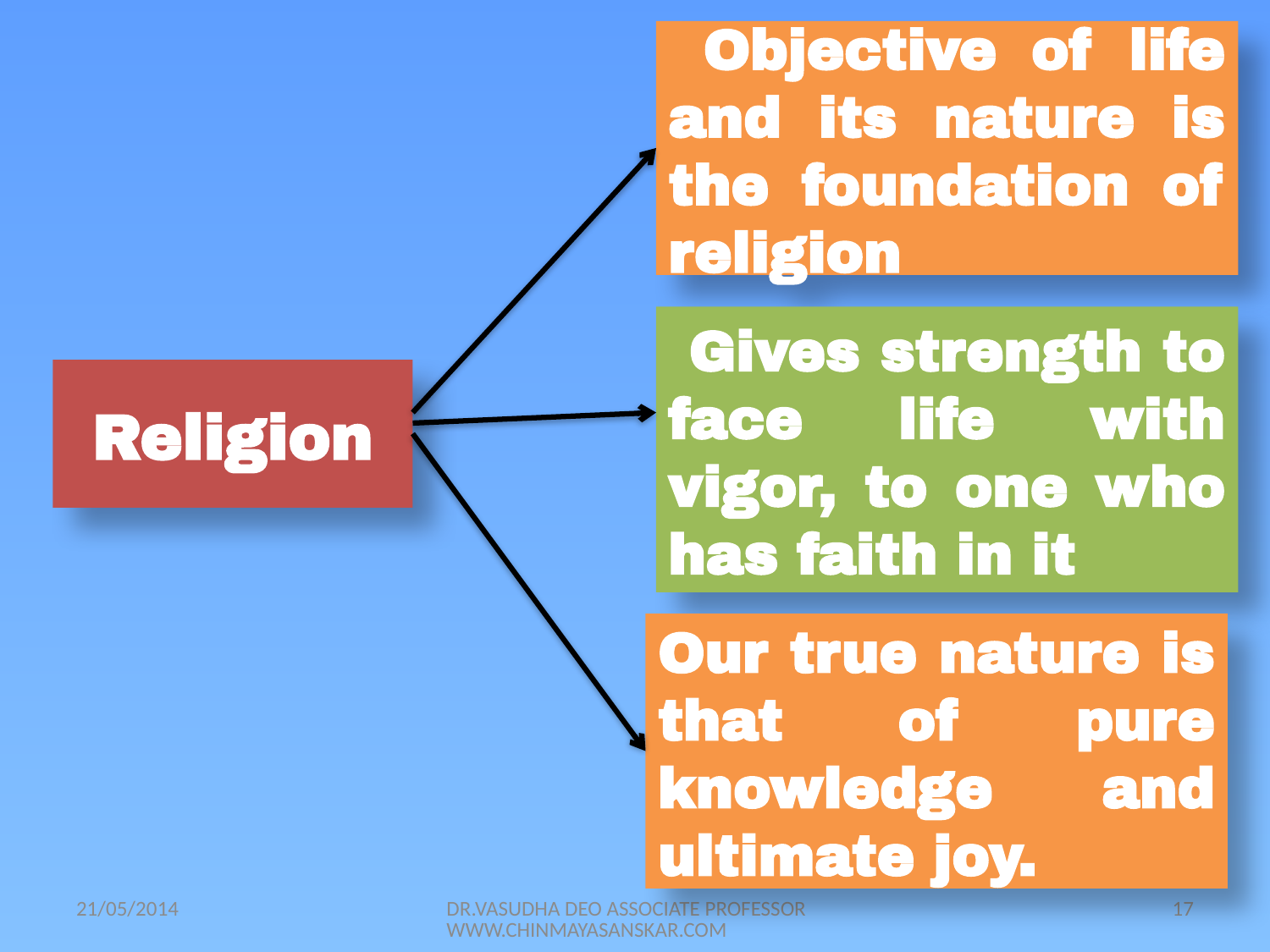

Objective of life and its nature is the foundation of religion

 Gives strength to face life with vigor, to one who has faith in it
Religion

Our true nature is that of pure knowledge and ultimate joy.

21/05/2014
DR.VASUDHA DEO ASSOCIATE PROFESSOR WWW.CHINMAYASANSKAR.COM
17